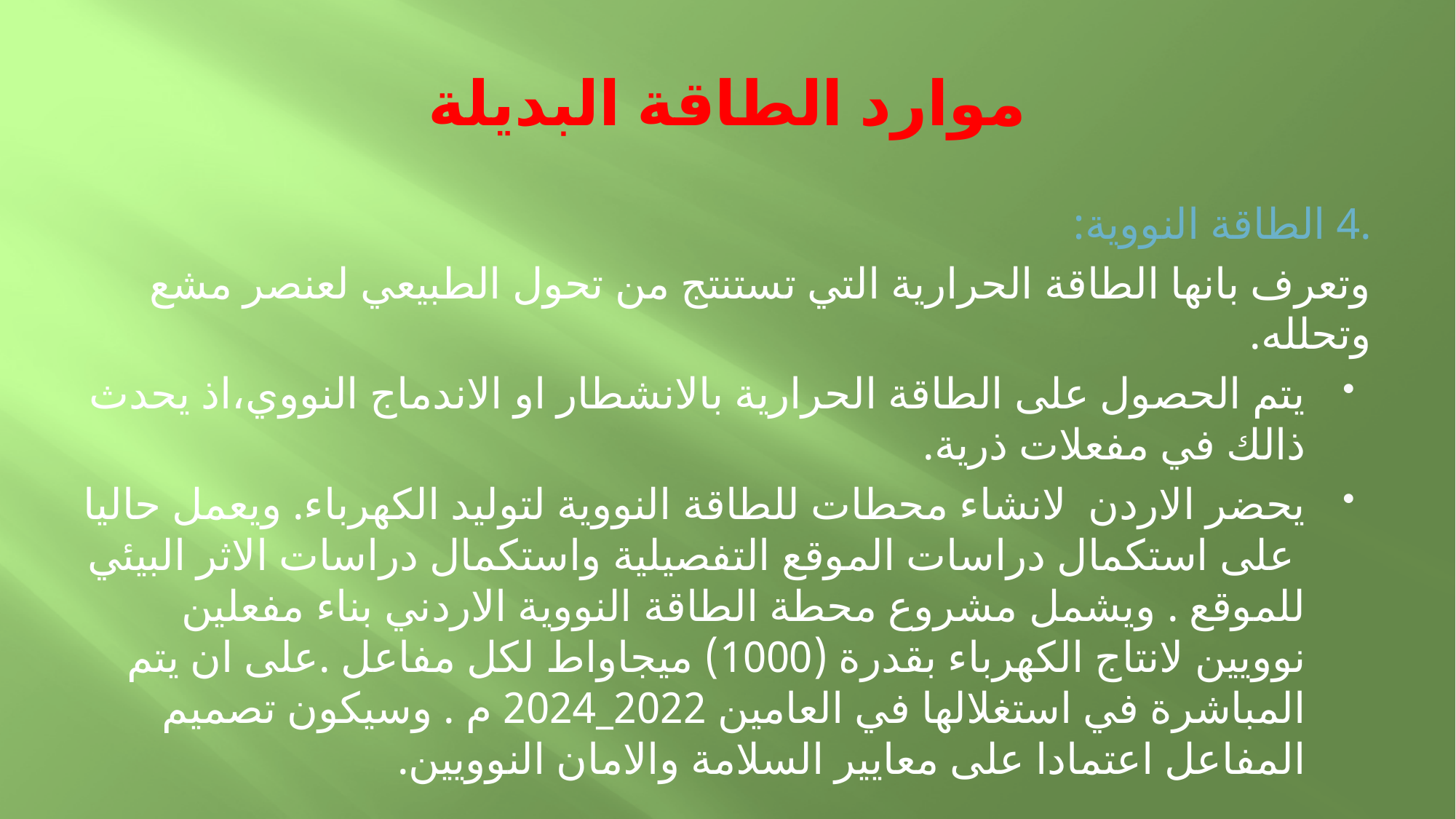

# موارد الطاقة البديلة
.4 الطاقة النووية:
وتعرف بانها الطاقة الحرارية التي تستنتج من تحول الطبيعي لعنصر مشع وتحلله.
يتم الحصول على الطاقة الحرارية بالانشطار او الاندماج النووي،اذ يحدث ذالك في مفعلات ذرية.
يحضر الاردن  لانشاء محطات للطاقة النووية لتوليد الكهرباء. ويعمل حاليا  على استكمال دراسات الموقع التفصيلية واستكمال دراسات الاثر البيئي للموقع . ويشمل مشروع محطة الطاقة النووية الاردني بناء مفعلين نوويين لانتاج الكهرباء بقدرة (1000) ميجاواط لكل مفاعل .على ان يتم المباشرة في استغلالها في العامين 2022_2024 م . وسيكون تصميم المفاعل اعتمادا على معايير السلامة والامان النوويين.